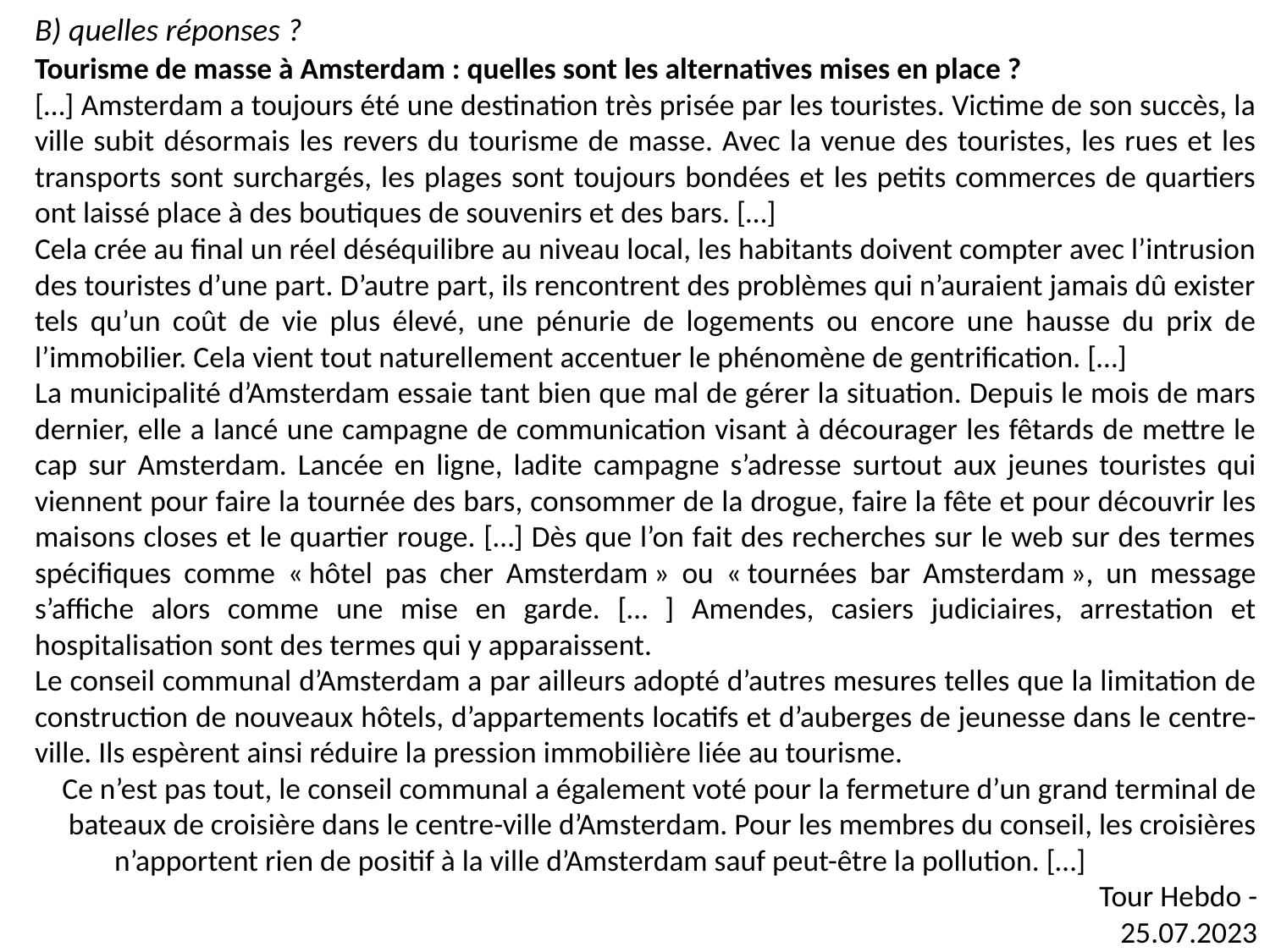

B) quelles réponses ?
Tourisme de masse à Amsterdam : quelles sont les alternatives mises en place ?
[…] Amsterdam a toujours été une destination très prisée par les touristes. Victime de son succès, la ville subit désormais les revers du tourisme de masse. Avec la venue des touristes, les rues et les transports sont surchargés, les plages sont toujours bondées et les petits commerces de quartiers ont laissé place à des boutiques de souvenirs et des bars. […]
Cela crée au final un réel déséquilibre au niveau local, les habitants doivent compter avec l’intrusion des touristes d’une part. D’autre part, ils rencontrent des problèmes qui n’auraient jamais dû exister tels qu’un coût de vie plus élevé, une pénurie de logements ou encore une hausse du prix de l’immobilier. Cela vient tout naturellement accentuer le phénomène de gentrification. […]
La municipalité d’Amsterdam essaie tant bien que mal de gérer la situation. Depuis le mois de mars dernier, elle a lancé une campagne de communication visant à décourager les fêtards de mettre le cap sur Amsterdam. Lancée en ligne, ladite campagne s’adresse surtout aux jeunes touristes qui viennent pour faire la tournée des bars, consommer de la drogue, faire la fête et pour découvrir les maisons closes et le quartier rouge. […] Dès que l’on fait des recherches sur le web sur des termes spécifiques comme « hôtel pas cher Amsterdam » ou « tournées bar Amsterdam », un message s’affiche alors comme une mise en garde. [… ] Amendes, casiers judiciaires, arrestation et hospitalisation sont des termes qui y apparaissent.
Le conseil communal d’Amsterdam a par ailleurs adopté d’autres mesures telles que la limitation de construction de nouveaux hôtels, d’appartements locatifs et d’auberges de jeunesse dans le centre-ville. Ils espèrent ainsi réduire la pression immobilière liée au tourisme.
Ce n’est pas tout, le conseil communal a également voté pour la fermeture d’un grand terminal de bateaux de croisière dans le centre-ville d’Amsterdam. Pour les membres du conseil, les croisières n’apportent rien de positif à la ville d’Amsterdam sauf peut-être la pollution. […]										Tour Hebdo - 25.07.2023